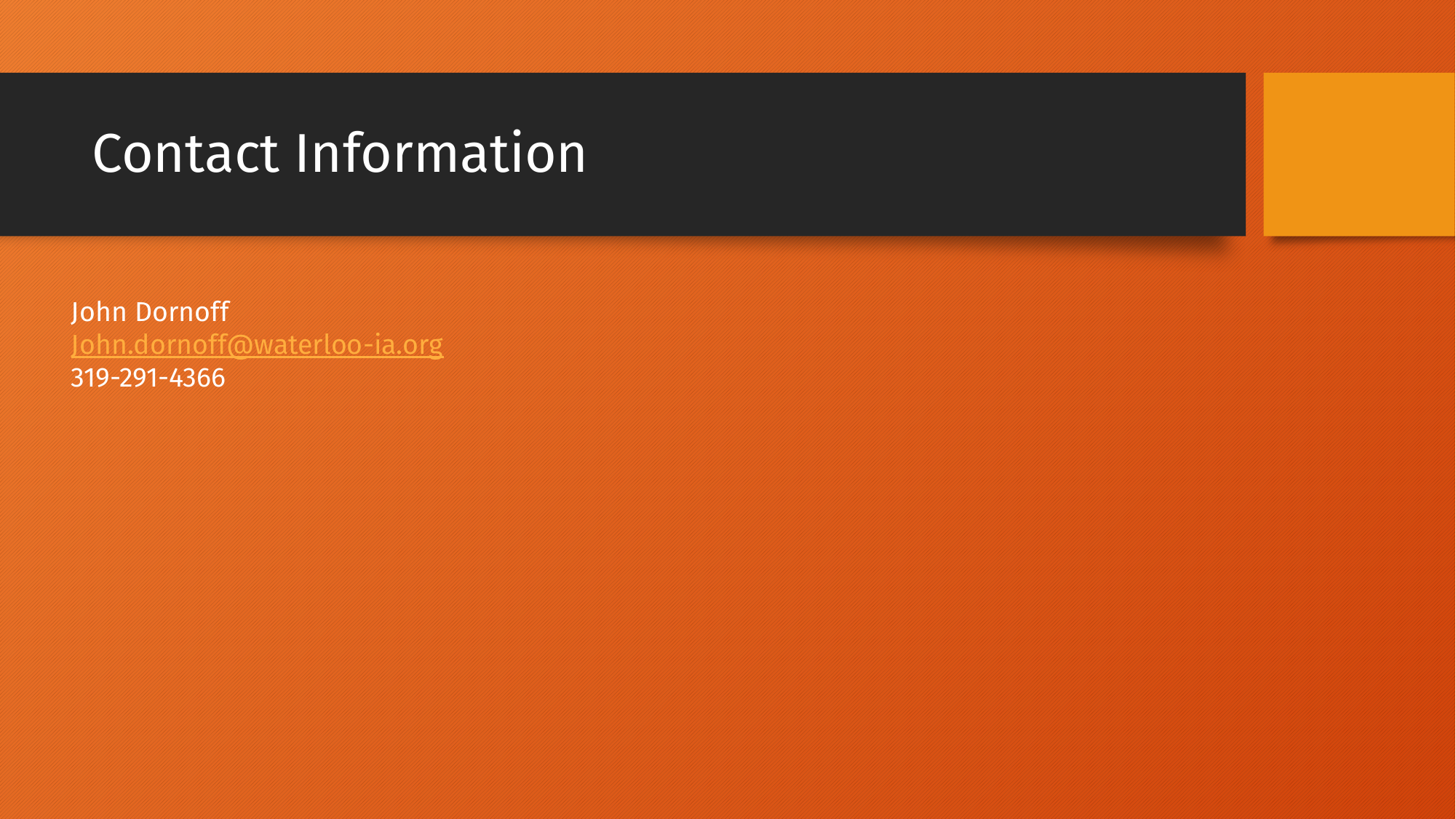

# Contact Information
John Dornoff
John.dornoff@waterloo-ia.org
319-291-4366